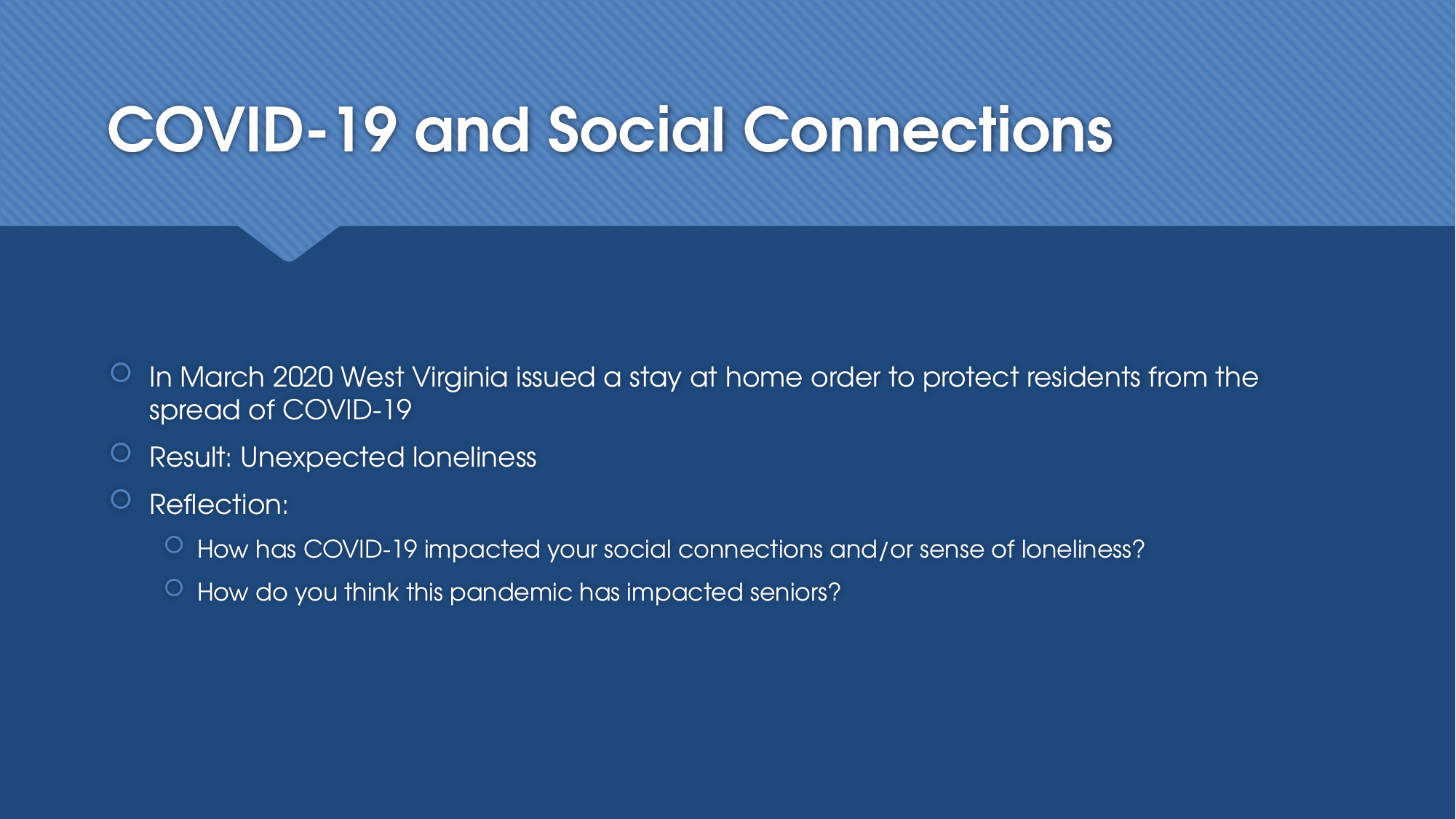

# COVID-19 and Social Connections
In March 2020 West Virginia issued a stay at home order to protect residents from the spread of COVID-19
Result: Unexpected loneliness
Reflection:
How has COVID-19 impacted your social connections and/or sense of loneliness?
How do you think this pandemic has impacted seniors?